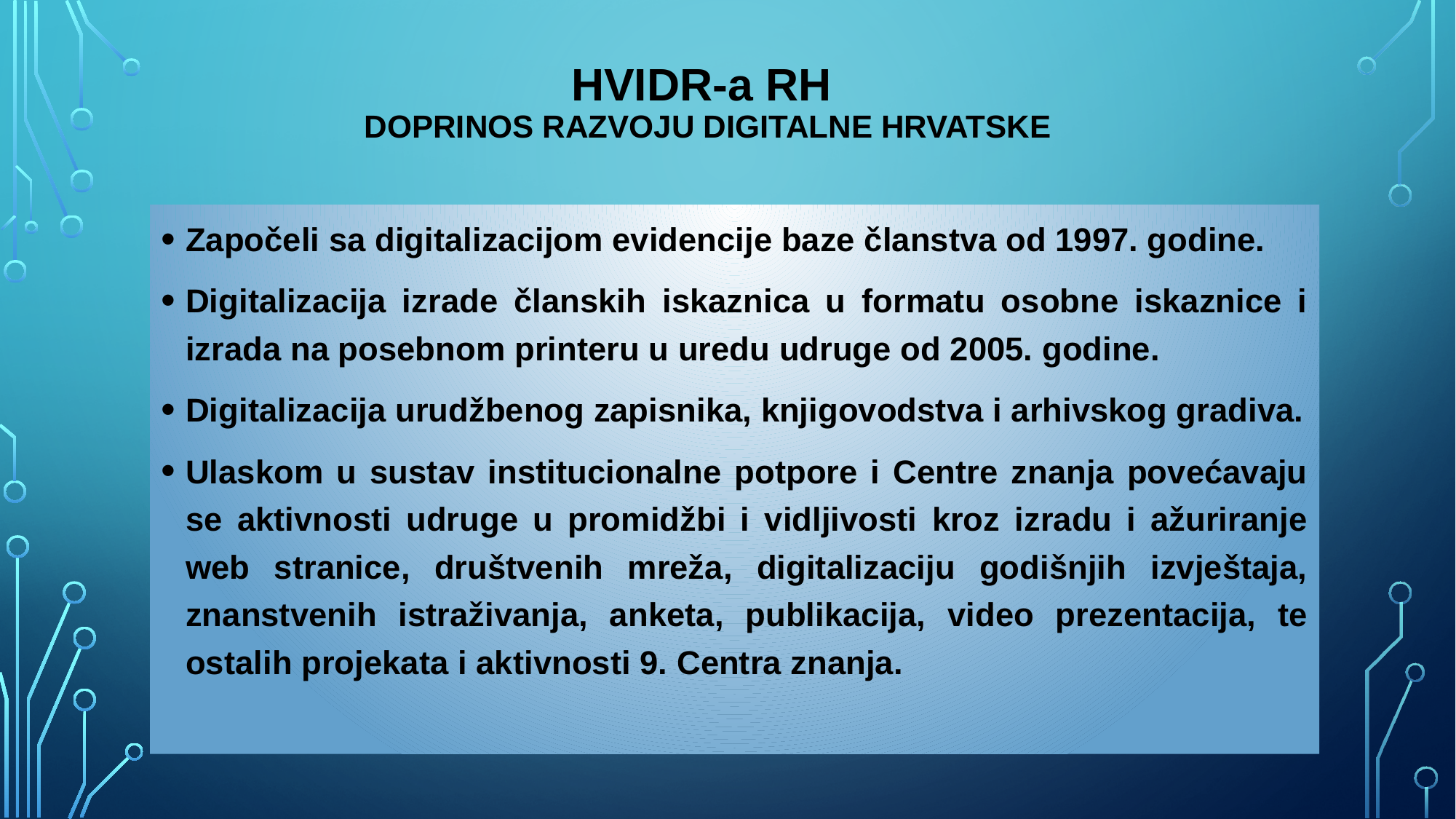

# HVIDR-a RH Doprinos razvoju DIGITALNe HRVATSKe
Započeli sa digitalizacijom evidencije baze članstva od 1997. godine.
Digitalizacija izrade članskih iskaznica u formatu osobne iskaznice i izrada na posebnom printeru u uredu udruge od 2005. godine.
Digitalizacija urudžbenog zapisnika, knjigovodstva i arhivskog gradiva.
Ulaskom u sustav institucionalne potpore i Centre znanja povećavaju se aktivnosti udruge u promidžbi i vidljivosti kroz izradu i ažuriranje web stranice, društvenih mreža, digitalizaciju godišnjih izvještaja, znanstvenih istraživanja, anketa, publikacija, video prezentacija, te ostalih projekata i aktivnosti 9. Centra znanja.